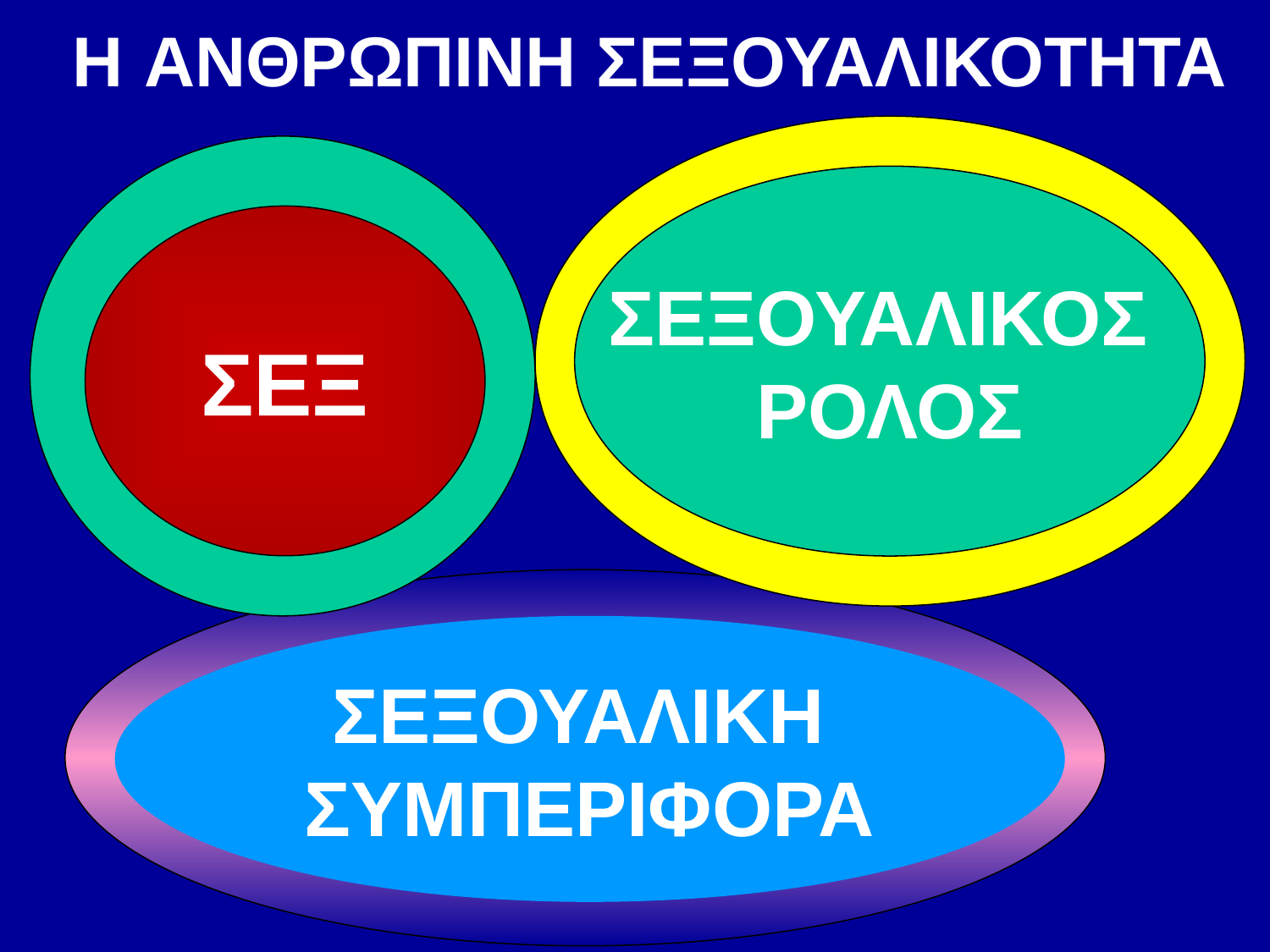

Η ΑΝΘΡΩΠΙΝΗ ΣΕΞΟΥΑΛΙΚΟΤΗΤΑ

ΣΕΞΟΥΑΛΙΚΟΣ
ΡΟΛΟΣ
ΣΕΞ

ΣΕΞΟΥΑΛΙΚΗ
ΣΥΜΠΕΡΙΦΟΡΑ